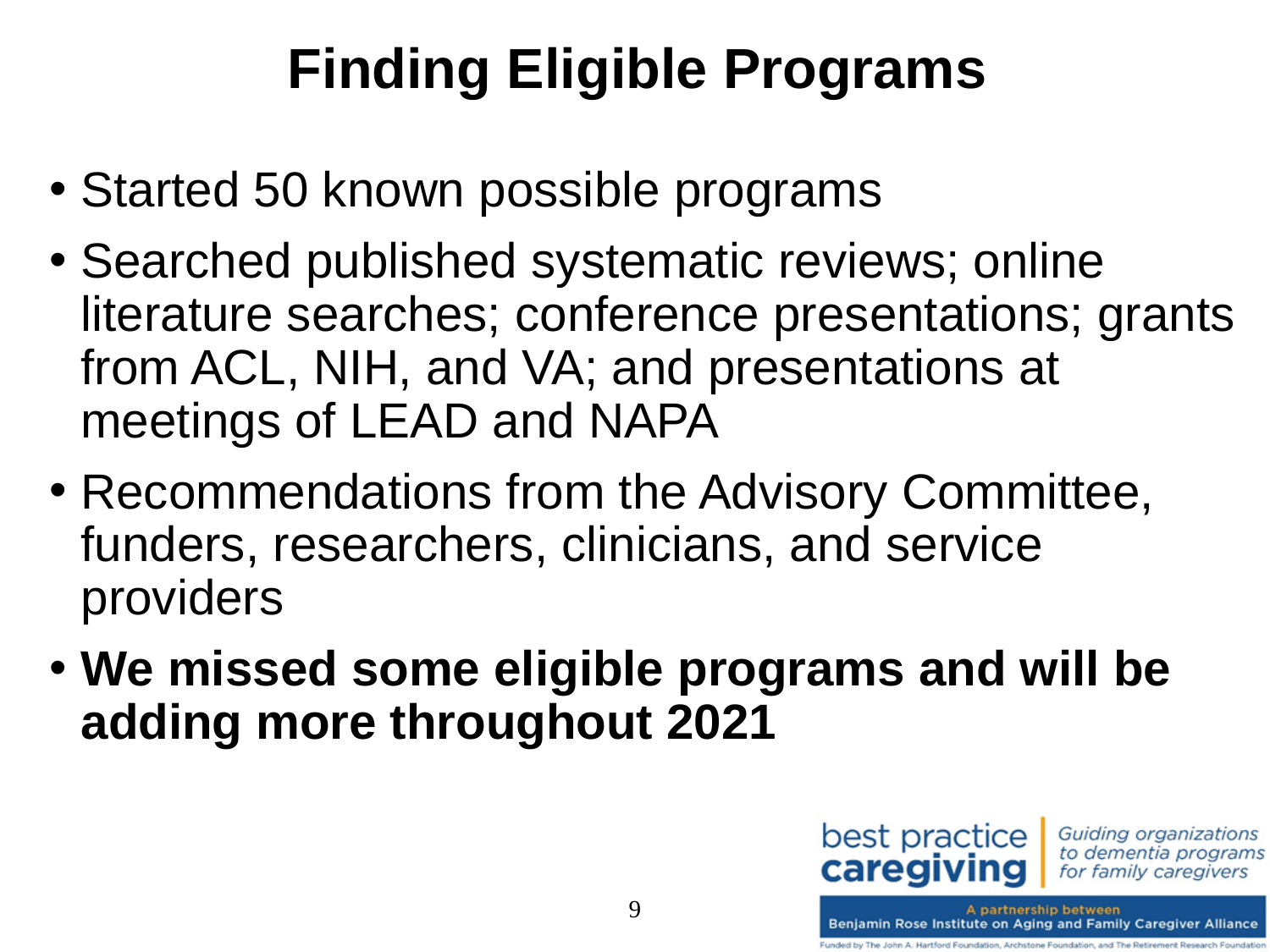

# Finding Eligible Programs
Started 50 known possible programs
Searched published systematic reviews; online literature searches; conference presentations; grants from ACL, NIH, and VA; and presentations at meetings of LEAD and NAPA
Recommendations from the Advisory Committee, funders, researchers, clinicians, and service providers
We missed some eligible programs and will be adding more throughout 2021

9
9